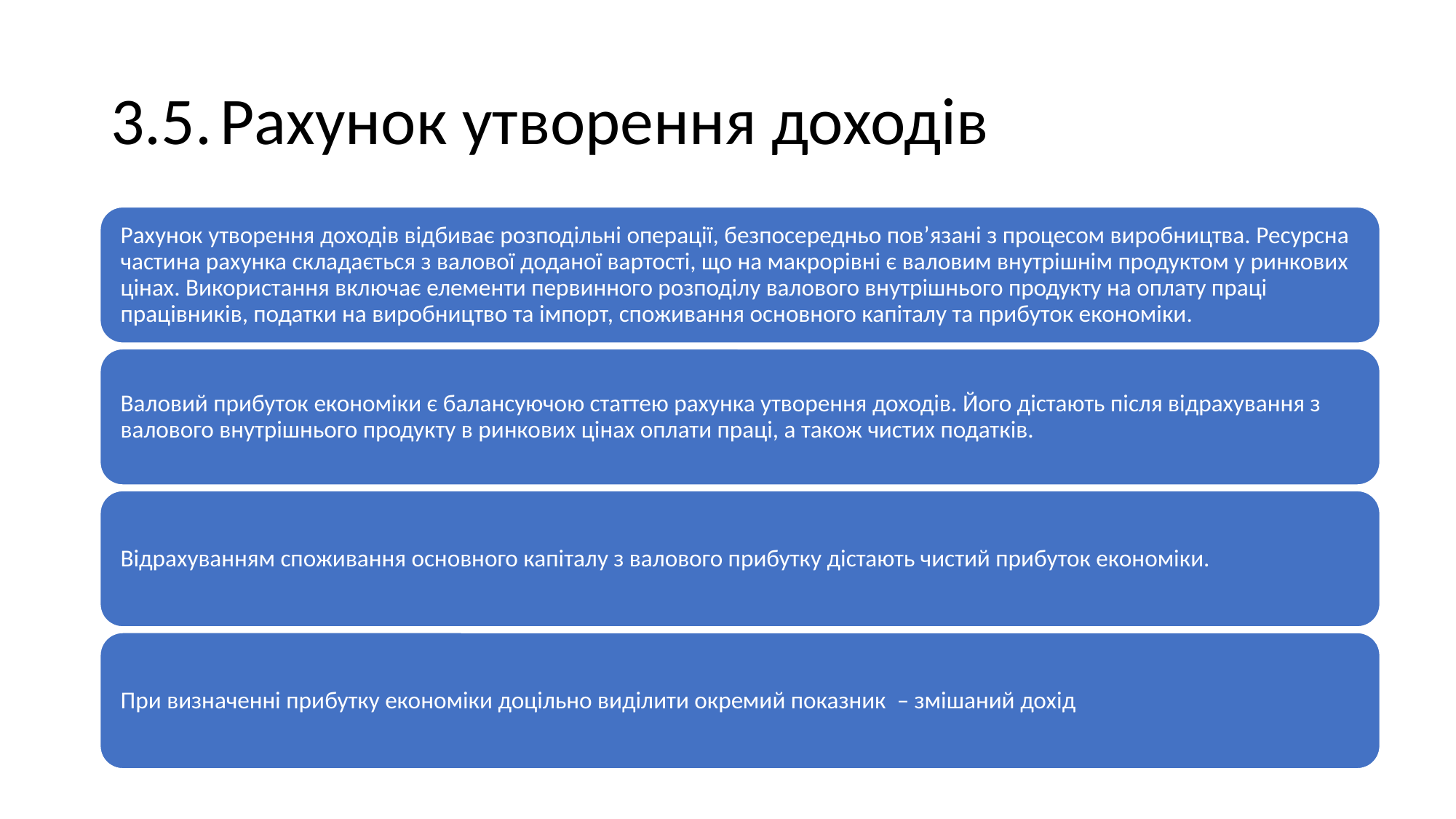

# 3.5.	Рахунок утворення доходів
Рахунок утворення доходів відбиває розподільні операції, безпосередньо пов’язані з процесом виробництва. Ресурсна частина рахунка складається з валової доданої вартості, що на макрорівні є валовим внутрішнім продуктом у ринкових цінах. Використання включає елементи первинного розподілу валового внутрішнього продукту на оплату праці працівників, податки на виробництво та імпорт, споживання основного капіталу та прибуток економіки.
Валовий прибуток економіки є балансуючою статтею рахунка утворення доходів. Його дістають після відрахування з валового внутрішнього продукту в ринкових цінах оплати праці, а також чистих податків.
Відрахуванням споживання основного капіталу з валового прибутку дістають чистий прибуток економіки.
При визначенні прибутку економіки доцільно виділити окремий показник  – змішаний дохід